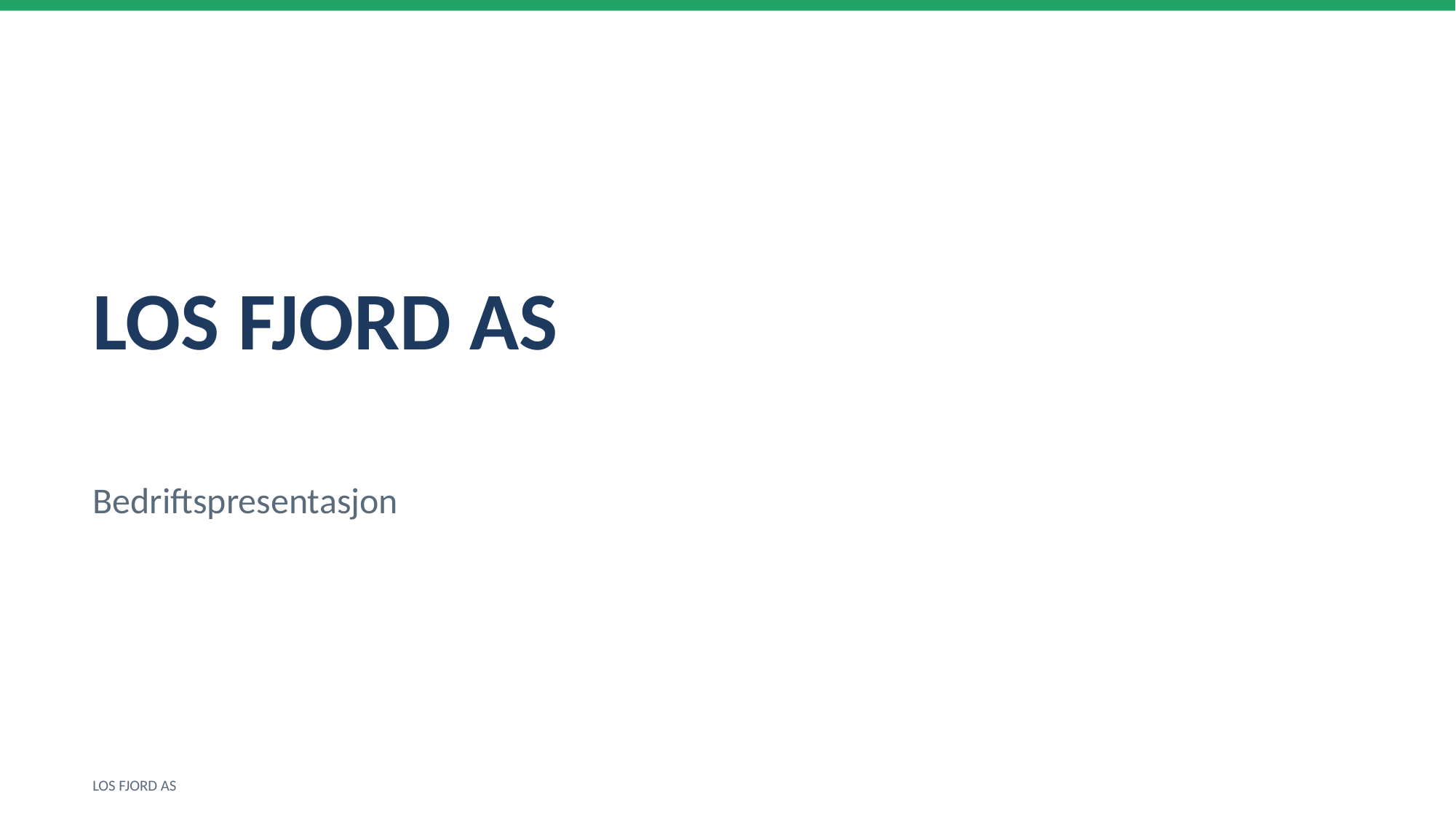

LOS FJORD AS
Bedriftspresentasjon
LOS FJORD AS